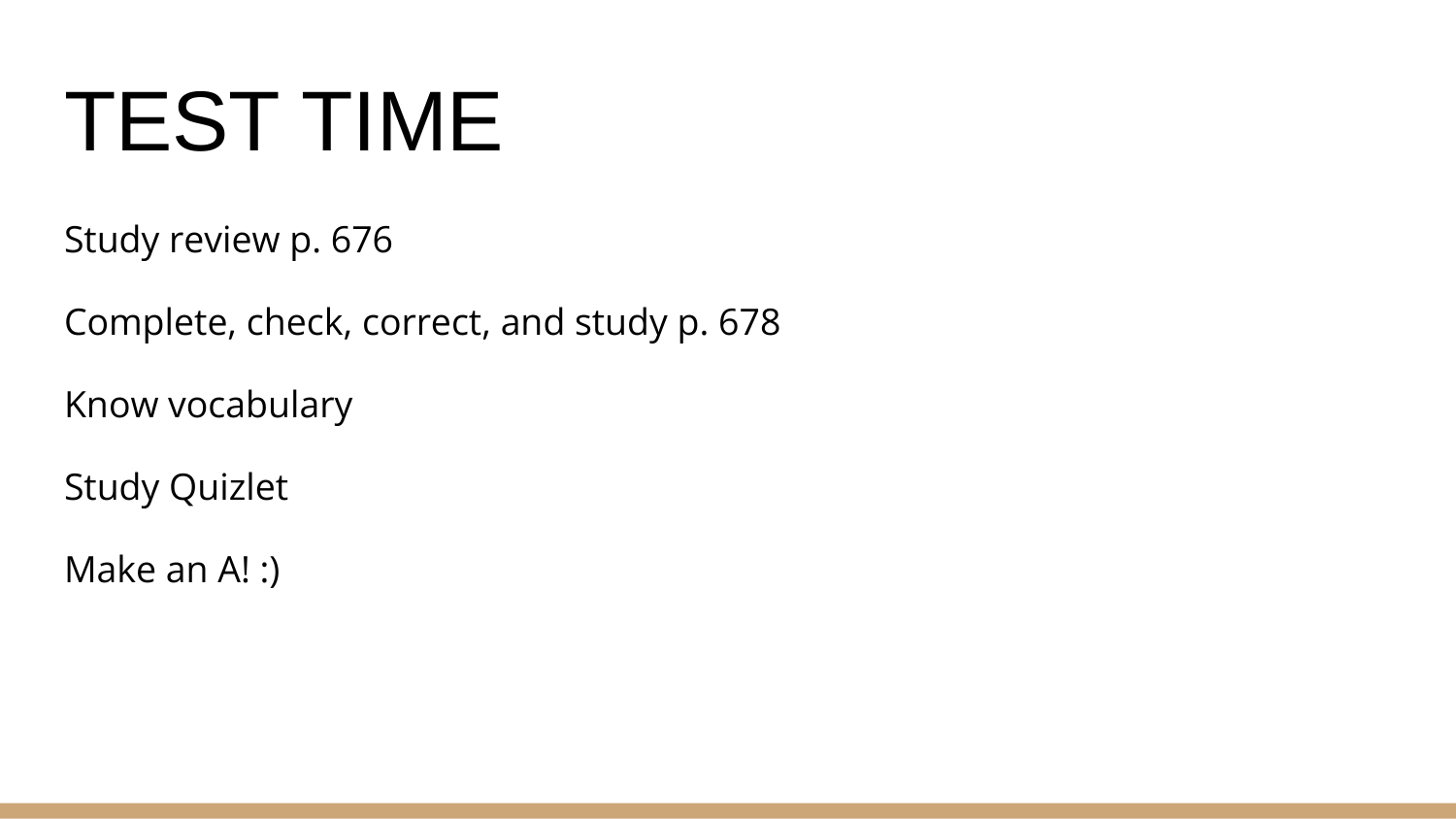

# TEST TIME
Study review p. 676
Complete, check, correct, and study p. 678
Know vocabulary
Study Quizlet
Make an A! :)